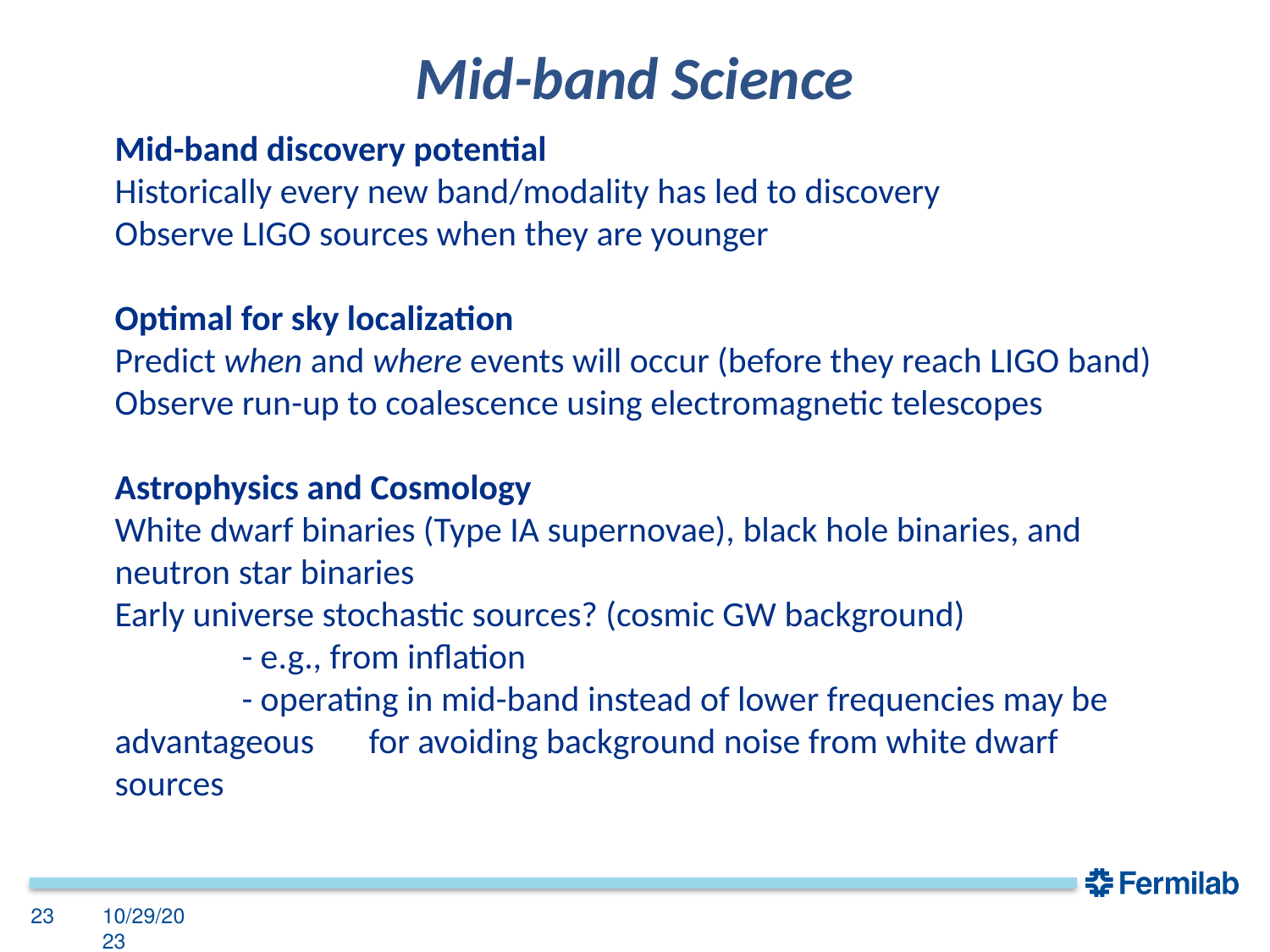

# Mid-band Science
Mid-band discovery potential
Historically every new band/modality has led to discovery
Observe LIGO sources when they are younger

Optimal for sky localization
Predict when and where events will occur (before they reach LIGO band)
Observe run-up to coalescence using electromagnetic telescopes

Astrophysics and Cosmology
White dwarf binaries (Type IA supernovae), black hole binaries, and neutron star binaries
Early universe stochastic sources? (cosmic GW background)
	- e.g., from inflation
	- operating in mid-band instead of lower frequencies may be advantageous 	for avoiding background noise from white dwarf sources

23
10/29/2023